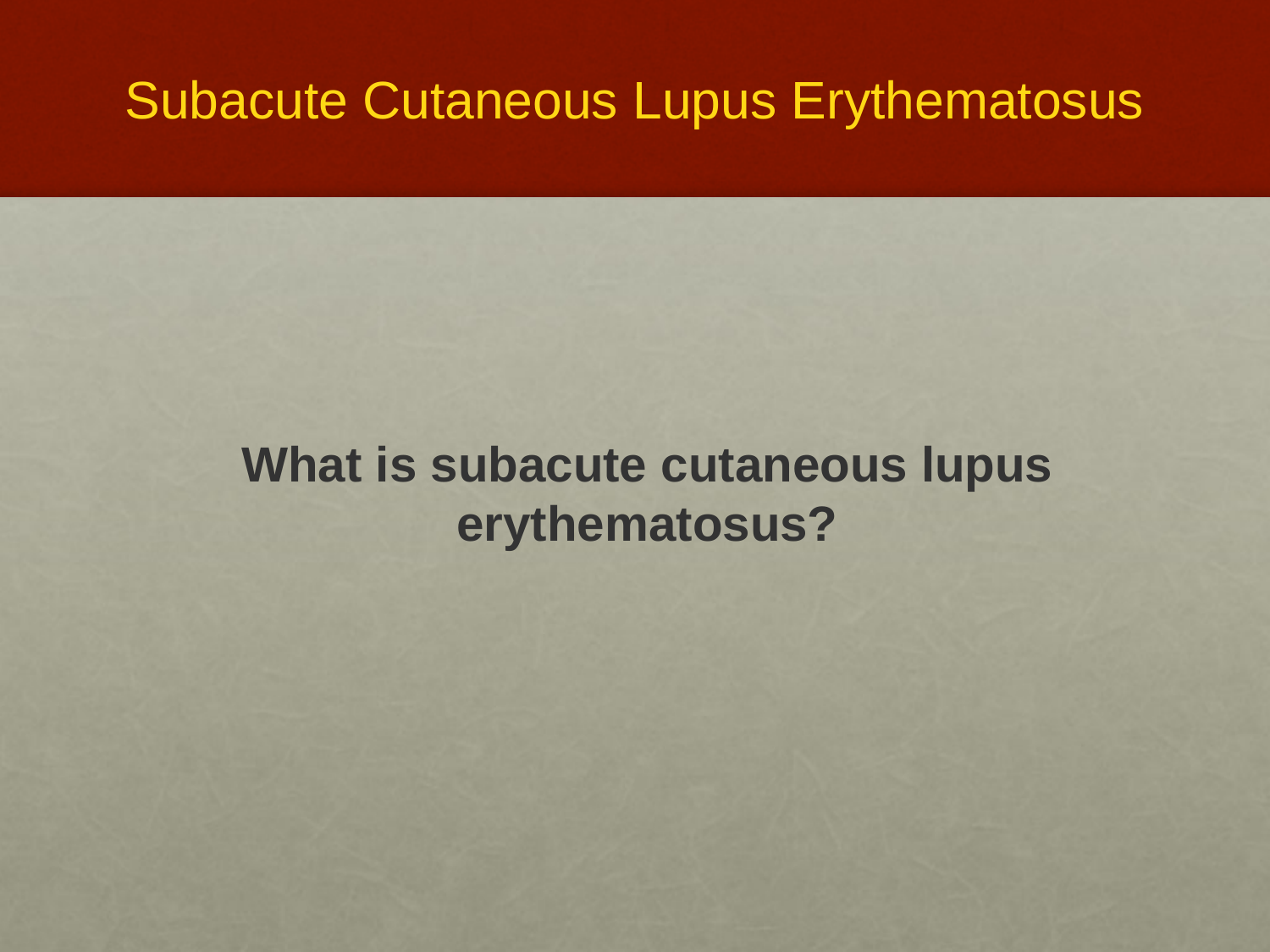

# Subacute Cutaneous Lupus Erythematosus

What is subacute cutaneous lupus erythematosus?